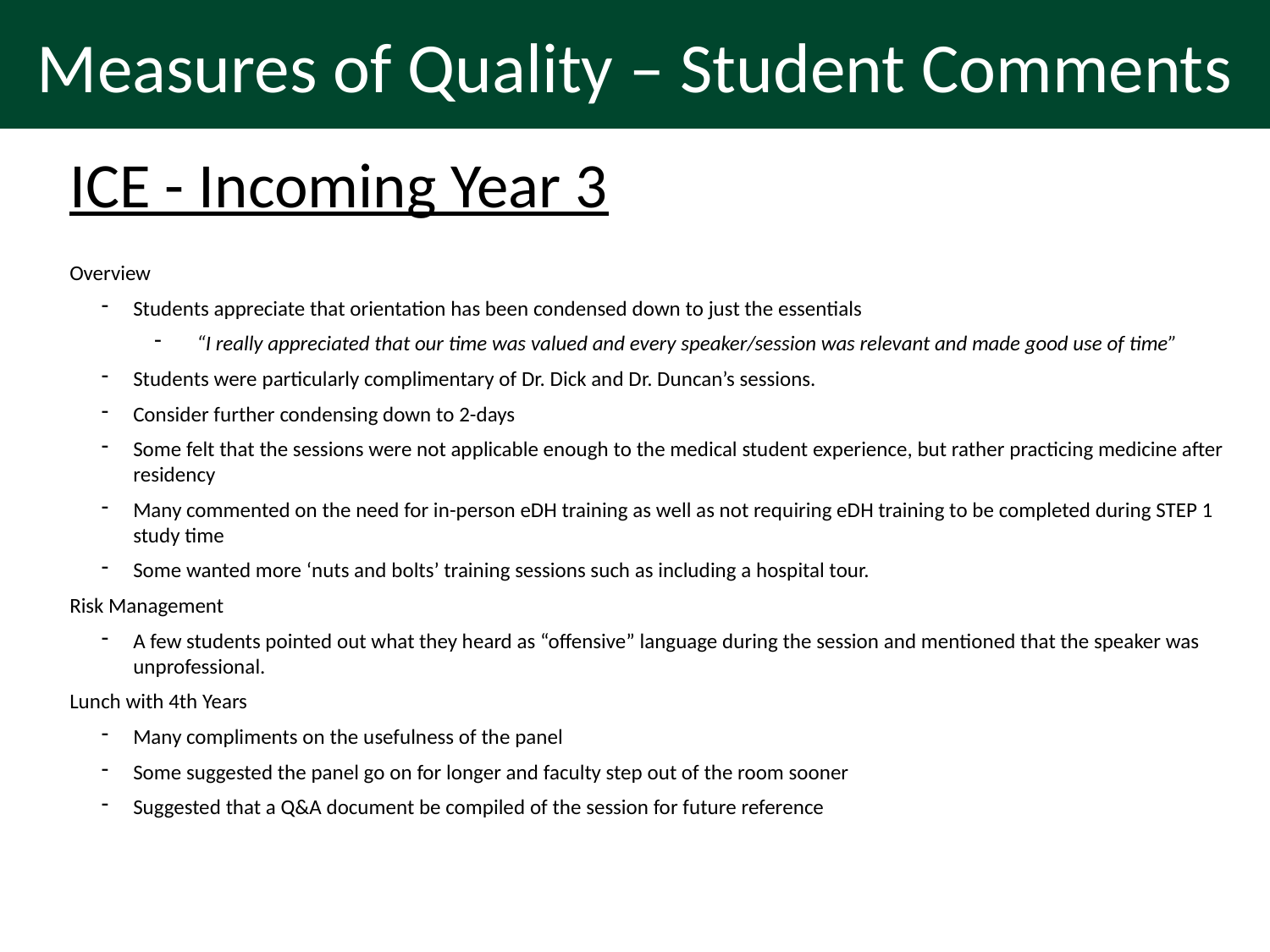

# Measures of Quality – Student Comments
ICE - Incoming Year 3

Overview
Students appreciate that orientation has been condensed down to just the essentials
“I really appreciated that our time was valued and every speaker/session was relevant and made good use of time”
Students were particularly complimentary of Dr. Dick and Dr. Duncan’s sessions.
Consider further condensing down to 2-days
Some felt that the sessions were not applicable enough to the medical student experience, but rather practicing medicine after residency
Many commented on the need for in-person eDH training as well as not requiring eDH training to be completed during STEP 1 study time
Some wanted more ‘nuts and bolts’ training sessions such as including a hospital tour.
Risk Management
A few students pointed out what they heard as “offensive” language during the session and mentioned that the speaker was unprofessional.
Lunch with 4th Years
Many compliments on the usefulness of the panel
Some suggested the panel go on for longer and faculty step out of the room sooner
Suggested that a Q&A document be compiled of the session for future reference